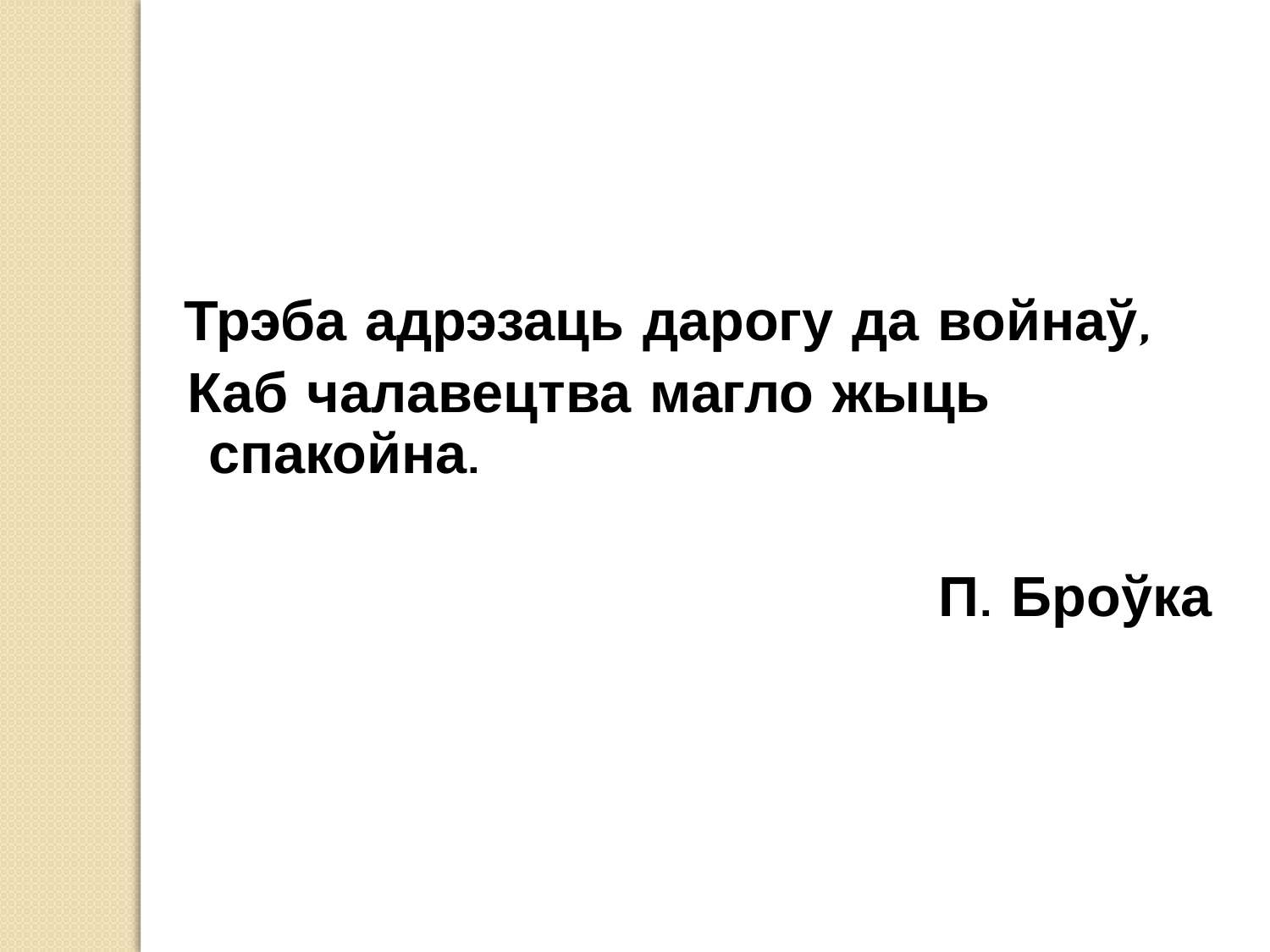

Трэба адрэзаць дарогу да войнаў,
 Каб чалавецтва магло жыць спакойна.

П. Броўка